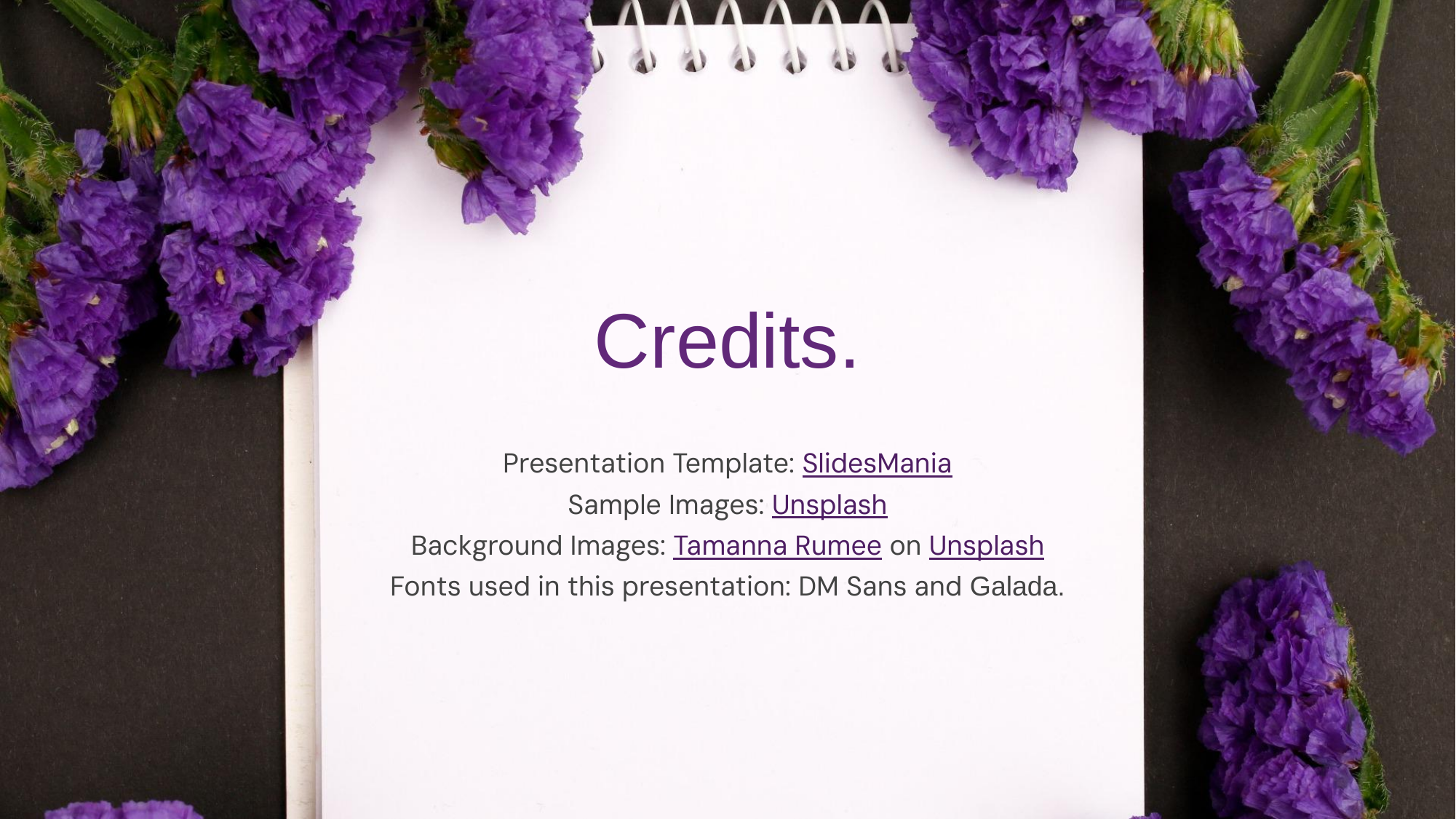

# Credits.
Presentation Template: SlidesMania
Sample Images: Unsplash
Background Images: Tamanna Rumee on Unsplash
Fonts used in this presentation: DM Sans and Galada.